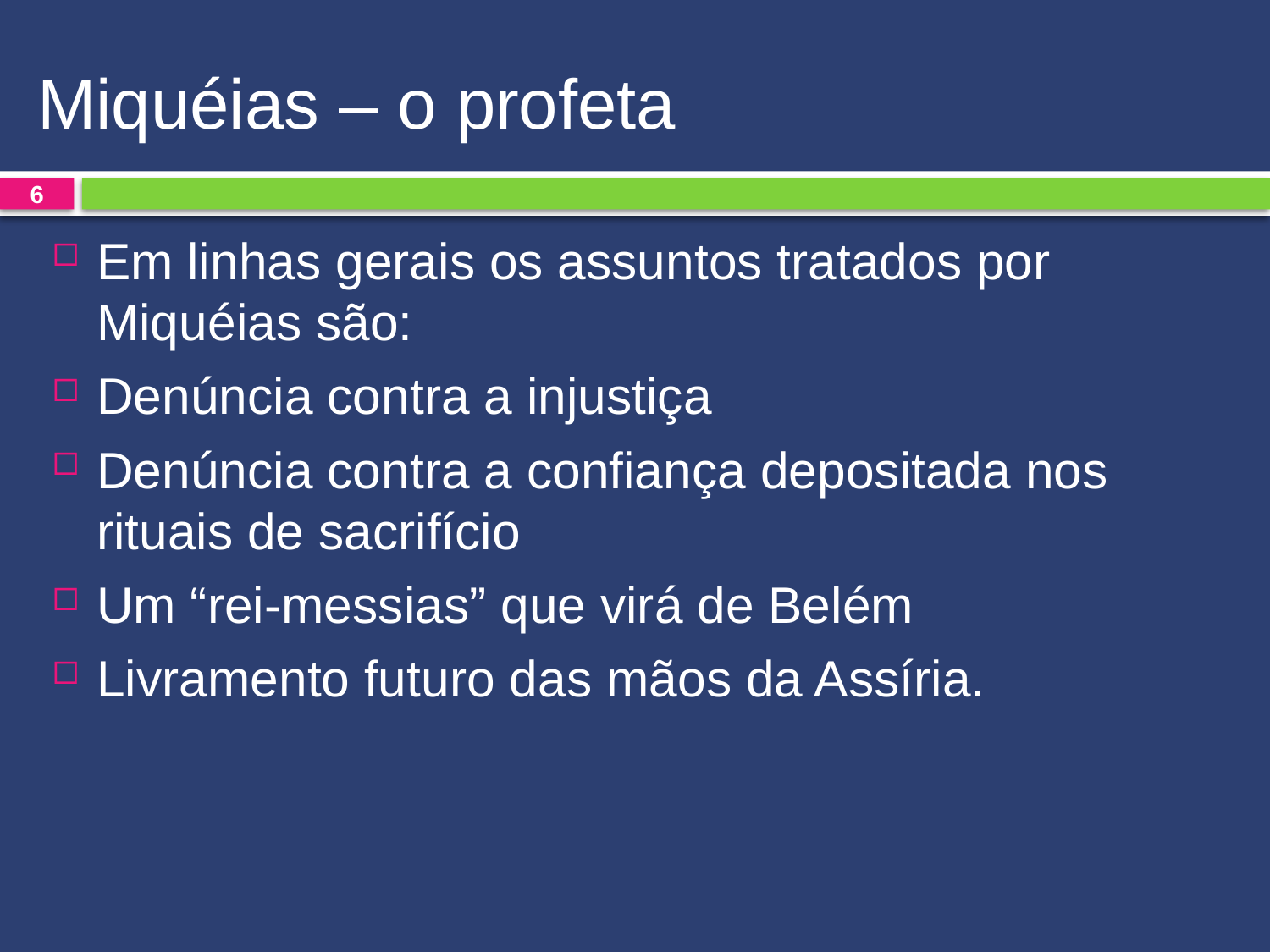

# Miquéias – o profeta
6
Em linhas gerais os assuntos tratados por Miquéias são:
Denúncia contra a injustiça
Denúncia contra a confiança depositada nos rituais de sacrifício
Um “rei-messias” que virá de Belém
Livramento futuro das mãos da Assíria.